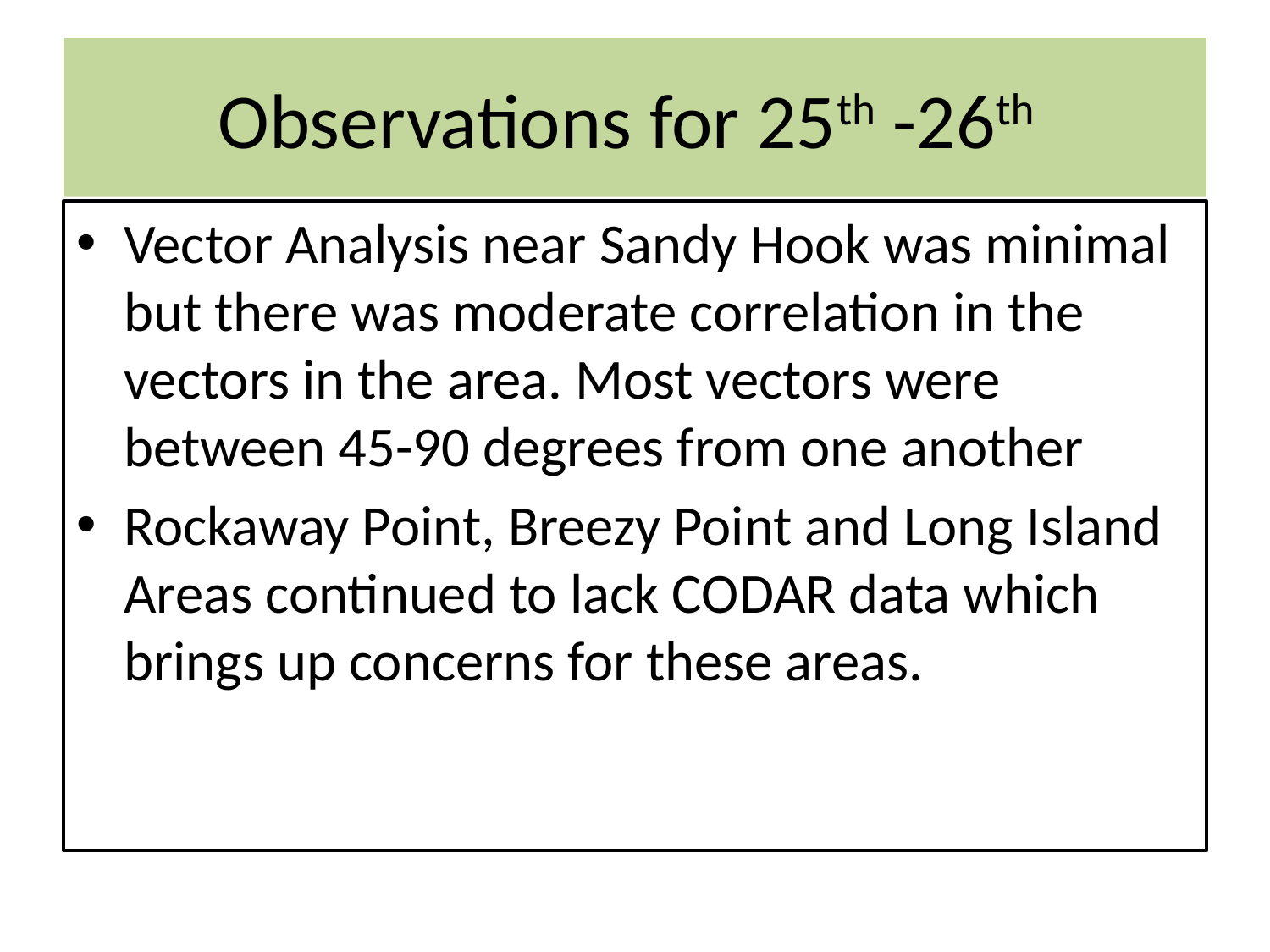

# Observations for 25th -26th
Vector Analysis near Sandy Hook was minimal but there was moderate correlation in the vectors in the area. Most vectors were between 45-90 degrees from one another
Rockaway Point, Breezy Point and Long Island Areas continued to lack CODAR data which brings up concerns for these areas.